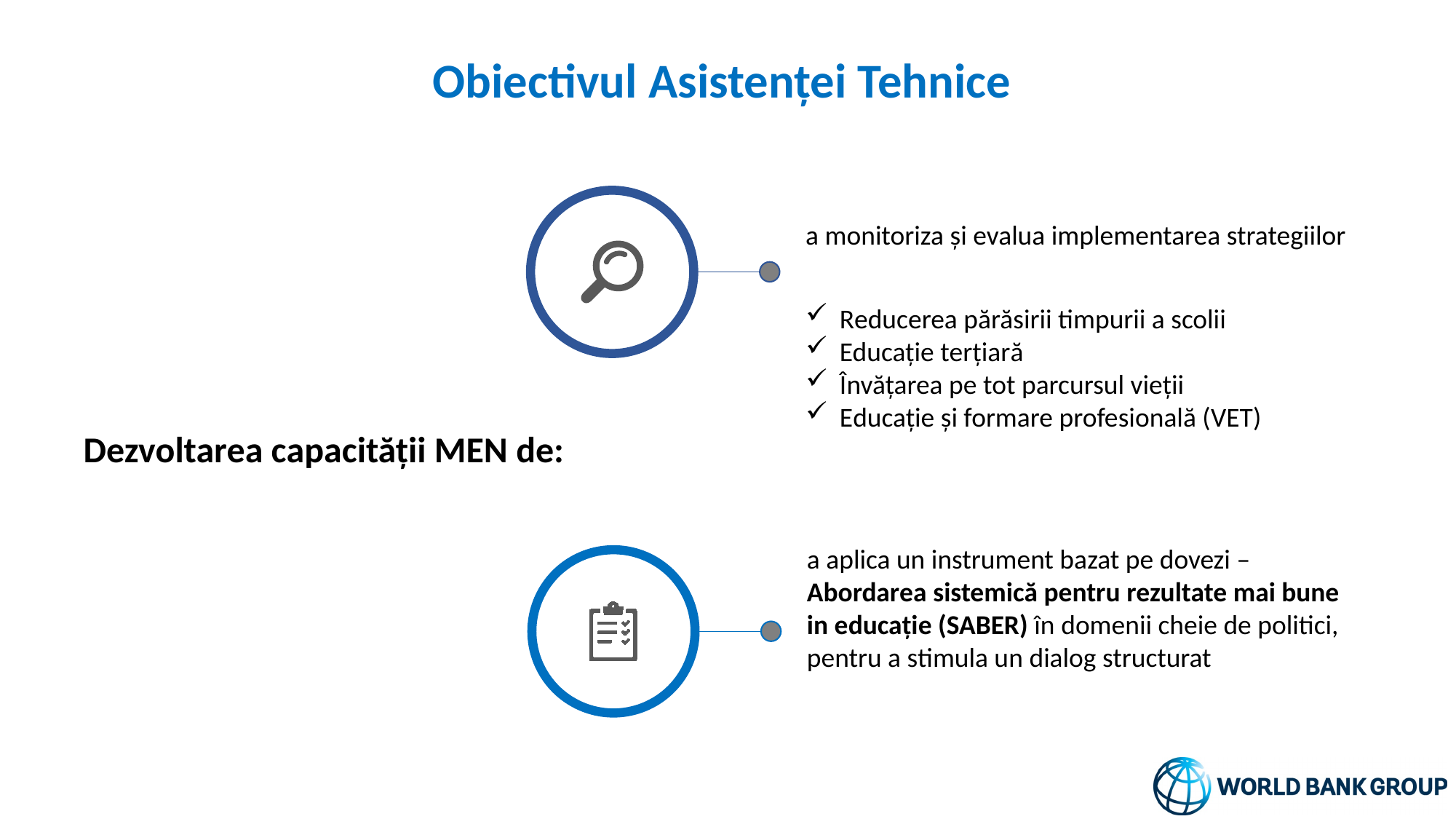

Obiectivul Asistenței Tehnice

a monitoriza și evalua implementarea strategiilor

Reducerea părăsirii timpurii a scolii
Educație terțiară
Învățarea pe tot parcursul vieții
Educație și formare profesională (VET)
Dezvoltarea capacității MEN de:
a aplica un instrument bazat pe dovezi – Abordarea sistemică pentru rezultate mai bune in educație (SABER) în domenii cheie de politici, pentru a stimula un dialog structurat